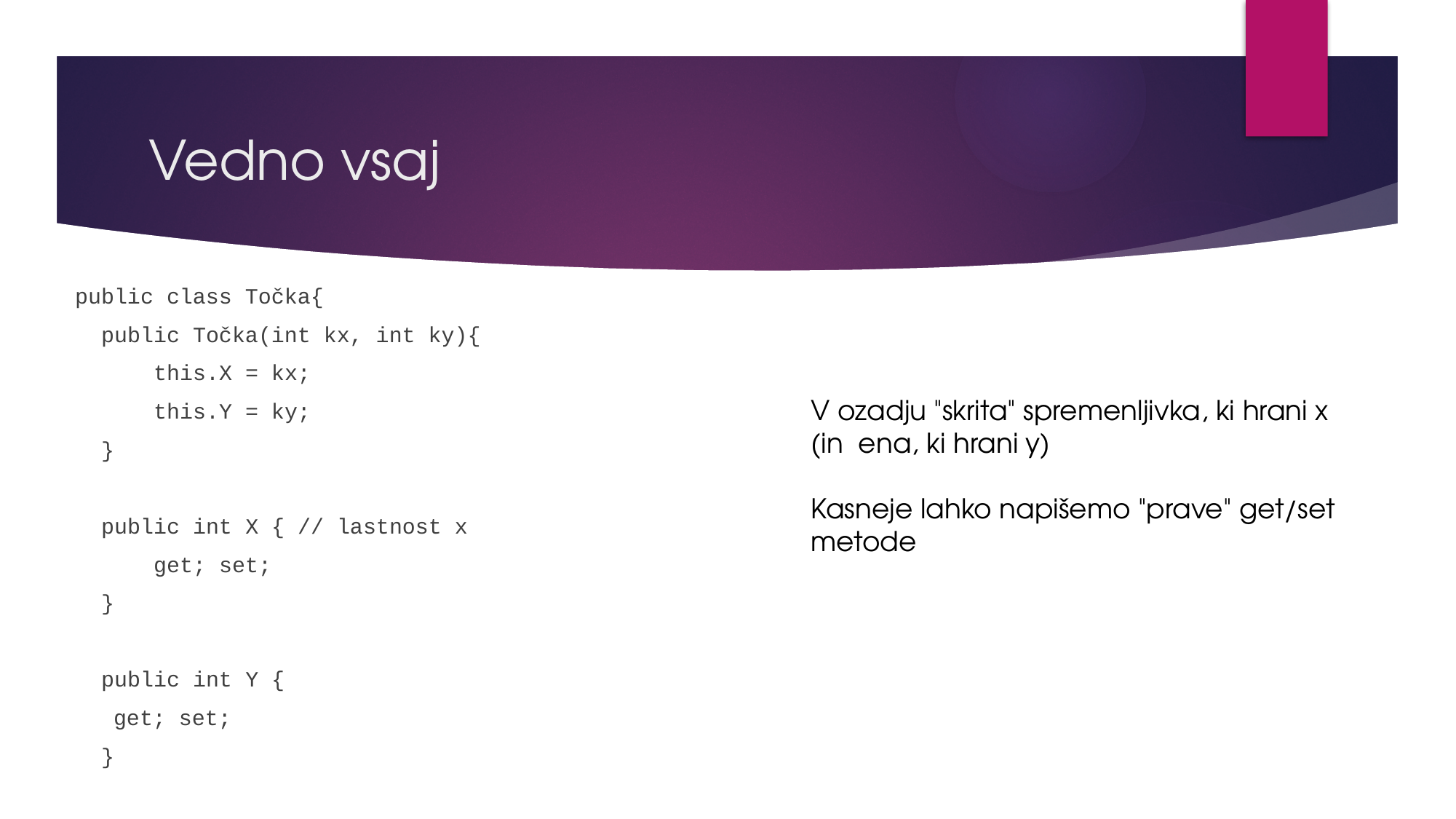

# Vedno vsaj
public class Točka{
  public Točka(int kx, int ky){
      this.X = kx;
      this.Y = ky;
  }

  public int X { // lastnost x
      get; set;
  }

  public int Y {
 		get; set;
  }
V ozadju "skrita" spremenljivka, ki hrani x (in  ena, ki hrani y)

Kasneje lahko napišemo "prave" get/set metode